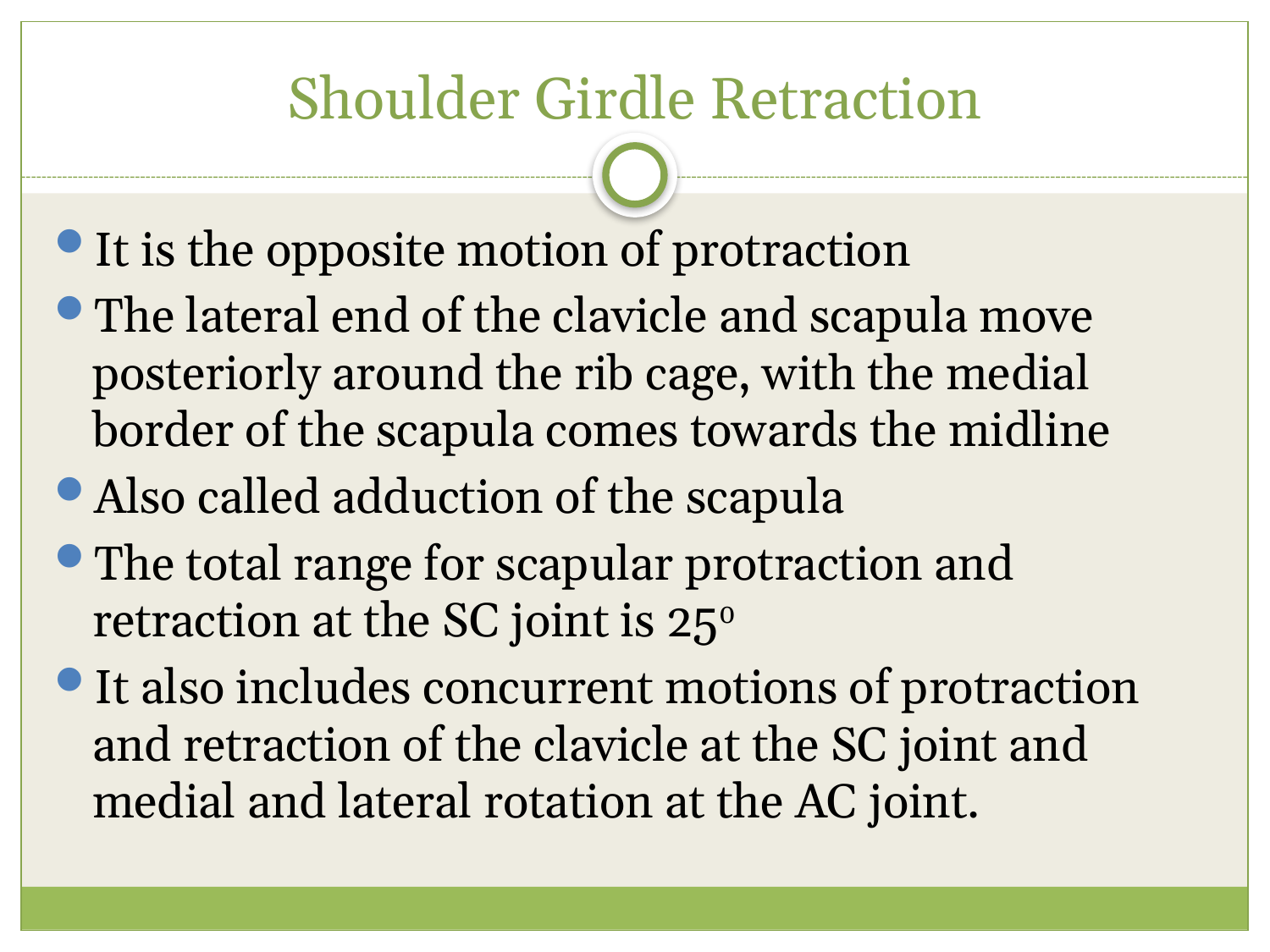

# Shoulder Girdle Retraction
It is the opposite motion of protraction
The lateral end of the clavicle and scapula move posteriorly around the rib cage, with the medial border of the scapula comes towards the midline
Also called adduction of the scapula
The total range for scapular protraction and retraction at the SC joint is 250
It also includes concurrent motions of protraction and retraction of the clavicle at the SC joint and medial and lateral rotation at the AC joint.